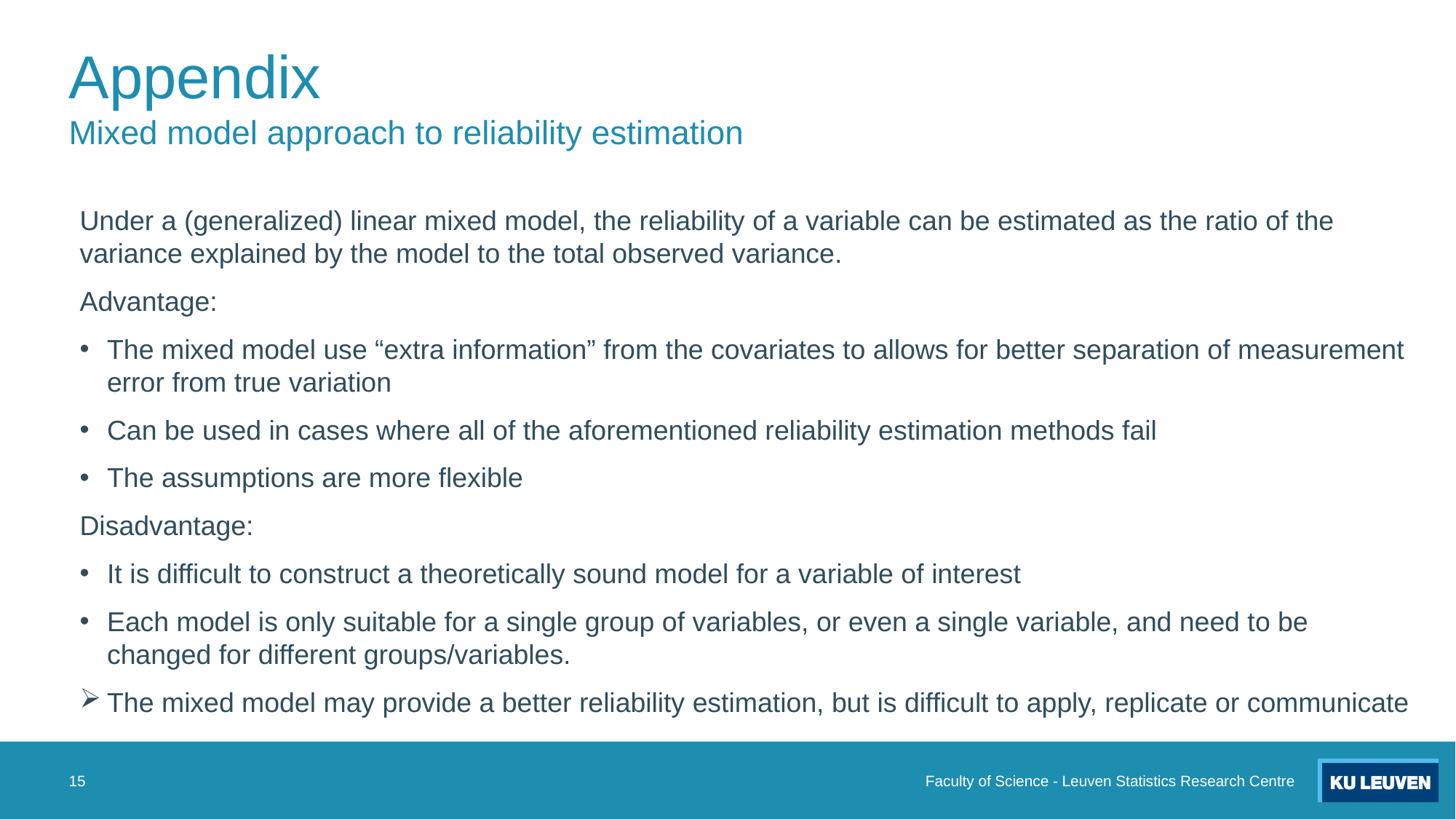

# Appendix Mixed model approach to reliability estimation
Under a (generalized) linear mixed model, the reliability of a variable can be estimated as the ratio of the variance explained by the model to the total observed variance.
Advantage:
The mixed model use “extra information” from the covariates to allows for better separation of measurement error from true variation
Can be used in cases where all of the aforementioned reliability estimation methods fail
The assumptions are more flexible
Disadvantage:
It is difficult to construct a theoretically sound model for a variable of interest
Each model is only suitable for a single group of variables, or even a single variable, and need to be changed for different groups/variables.
The mixed model may provide a better reliability estimation, but is difficult to apply, replicate or communicate

15
Faculty of Science - Leuven Statistics Research Centre